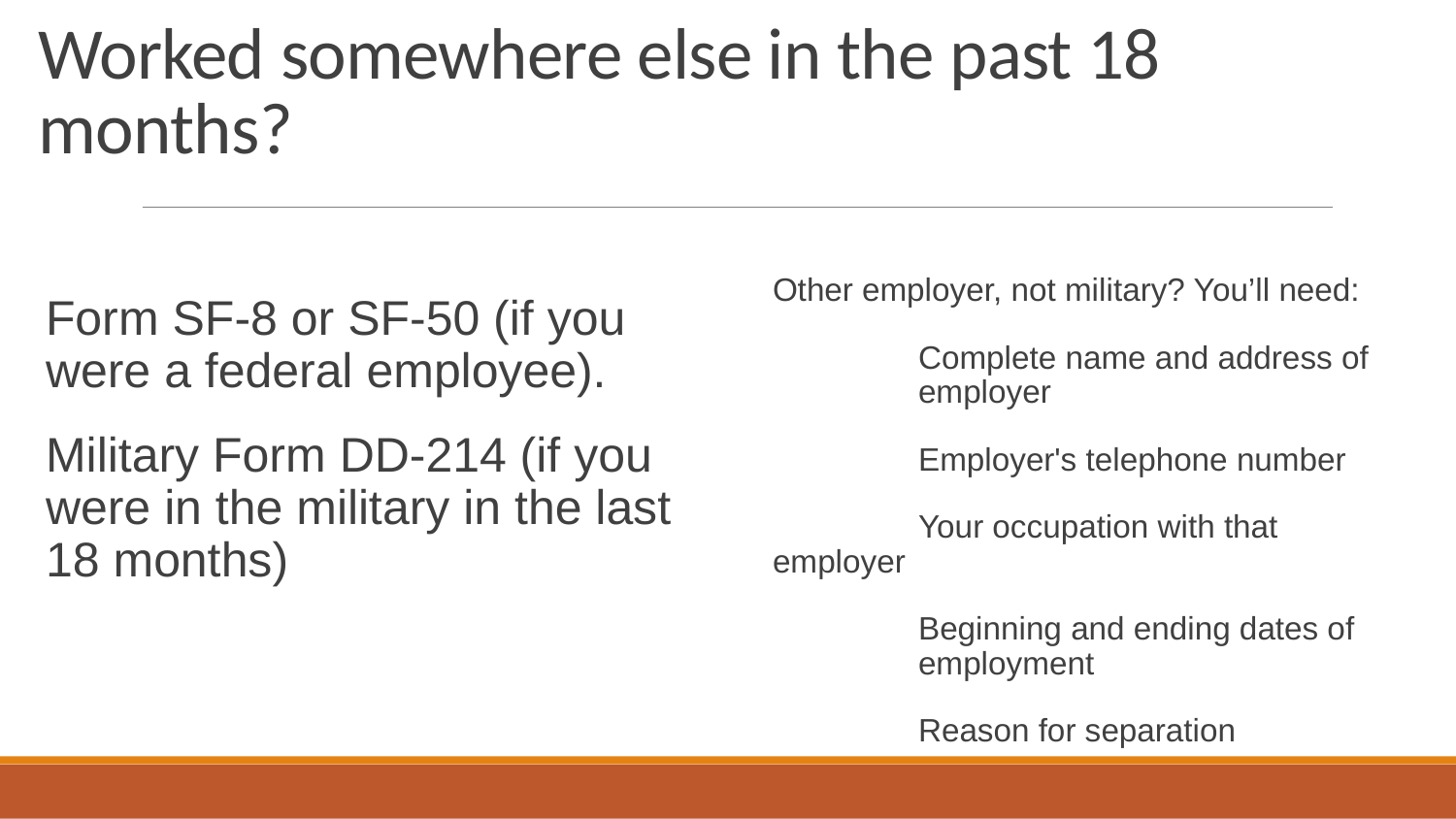

# Worked somewhere else in the past 18 months?

Form SF-8 or SF-50 (if you were a federal employee).
Military Form DD-214 (if you were in the military in the last 18 months)

Other employer, not military? You’ll need:
	Complete name and address of 	employer
	Employer's telephone number
	Your occupation with that employer
	Beginning and ending dates of 	employment
	Reason for separation